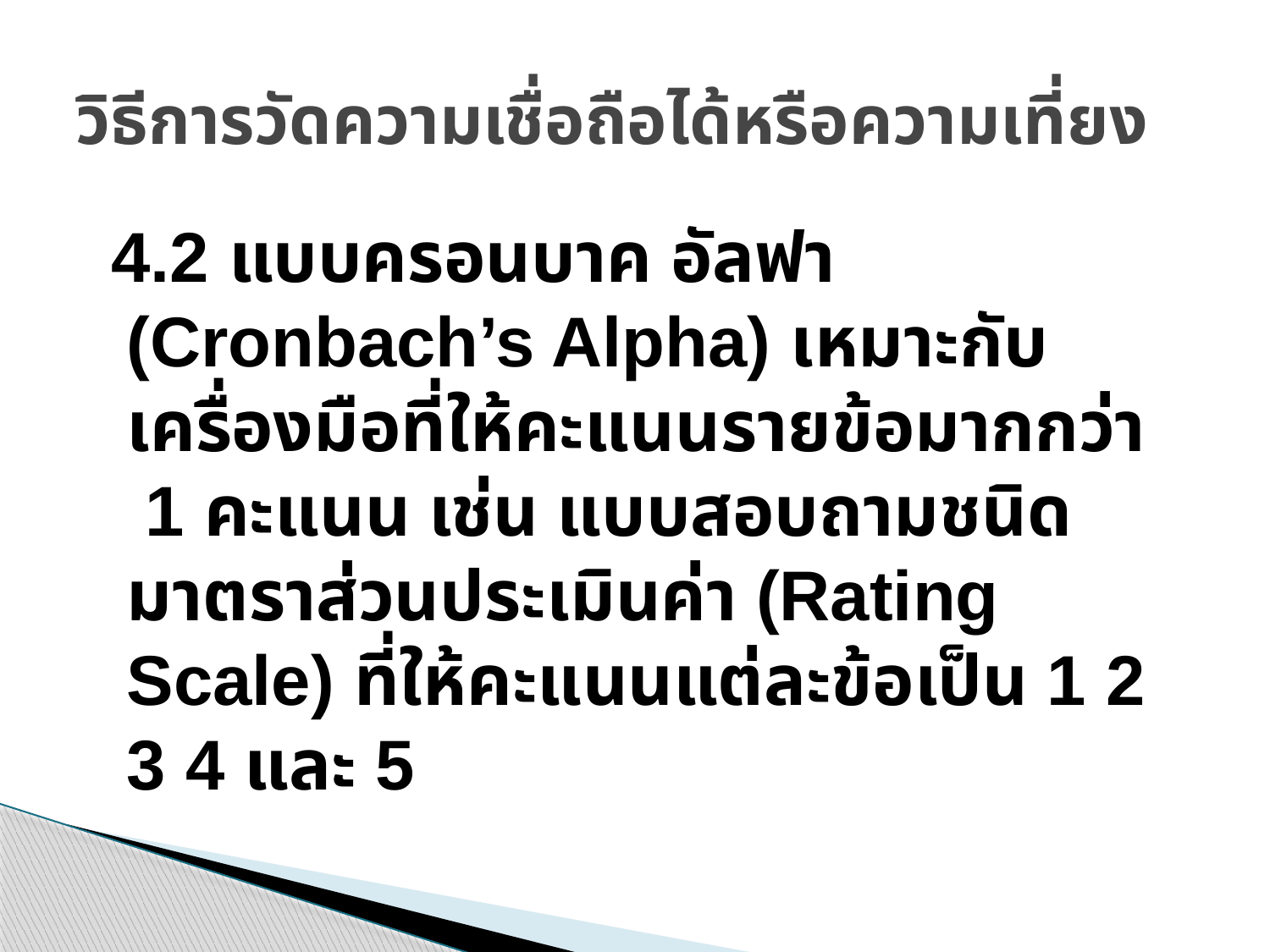

# วิธีการวัดความเชื่อถือได้หรือความเที่ยง
 4.2 แบบครอนบาค อัลฟา (Cronbach’s Alpha) เหมาะกับเครื่องมือที่ให้คะแนนรายข้อมากกว่า 1 คะแนน เช่น แบบสอบถามชนิดมาตราส่วนประเมินค่า (Rating Scale) ที่ให้คะแนนแต่ละข้อเป็น 1 2 3 4 และ 5